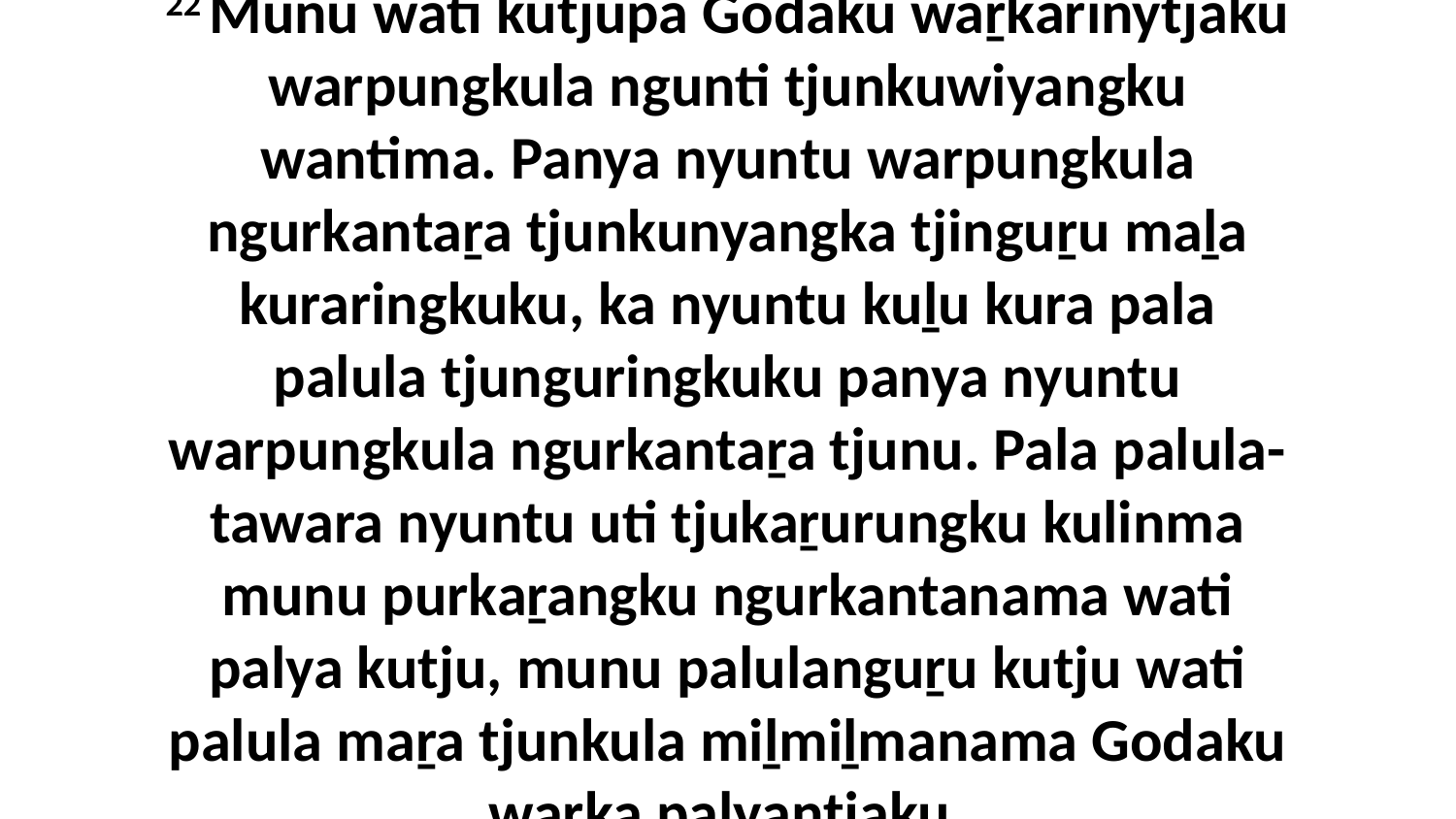

22 Munu wati kutjupa Godaku waṟkarinytjaku warpungkula ngunti tjunkuwiyangku wantima. Panya nyuntu warpungkula ngurkantaṟa tjunkunyangka tjinguṟu maḻa kuraringkuku, ka nyuntu kuḻu kura pala palula tjunguringkuku panya nyuntu warpungkula ngurkantaṟa tjunu. Pala palula-tawara nyuntu uti tjukaṟurungku kulinma munu purkaṟangku ngurkantanama wati palya kutju, munu palulanguṟu kutju wati palula maṟa tjunkula miḻmiḻmanama Godaku waṟka palyantjaku.